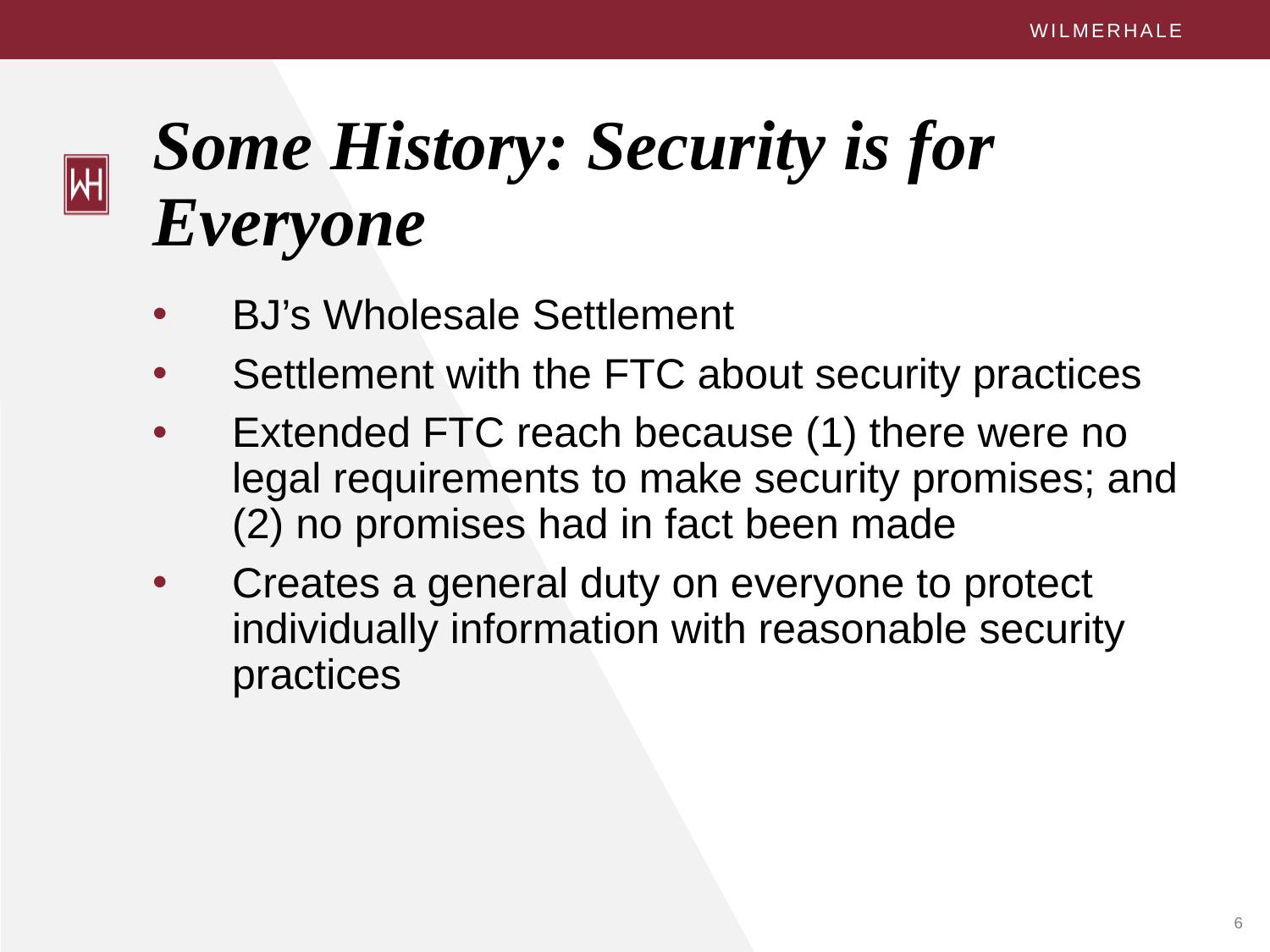

# Some History: Security is for Everyone
BJ’s Wholesale Settlement
Settlement with the FTC about security practices
Extended FTC reach because (1) there were no legal requirements to make security promises; and (2) no promises had in fact been made
Creates a general duty on everyone to protect individually information with reasonable security practices

6